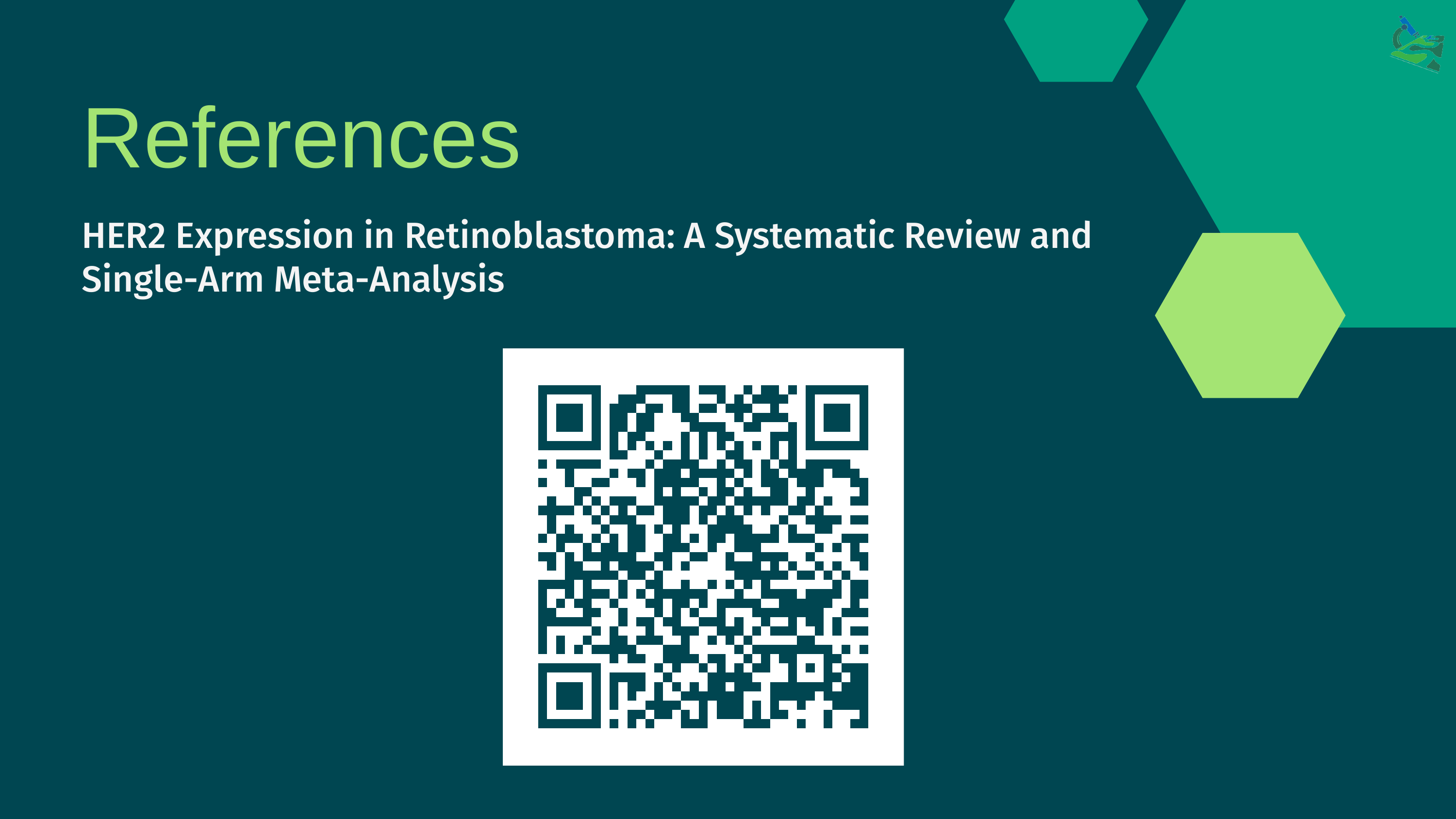

References
HER2 Expression in Retinoblastoma: A Systematic Review and Single-Arm Meta-Analysis